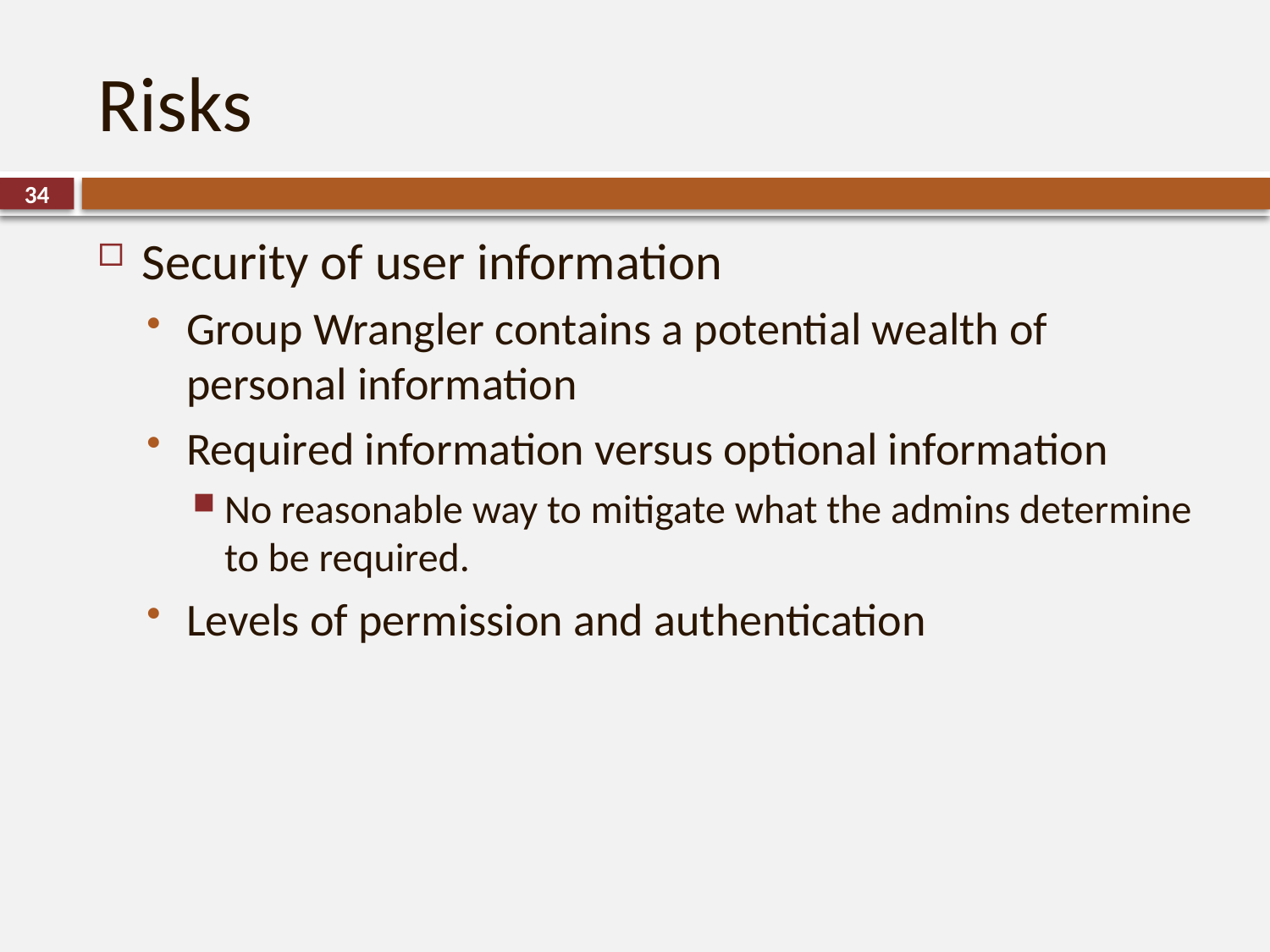

# Risks
34
Security of user information
Group Wrangler contains a potential wealth of personal information
Required information versus optional information
No reasonable way to mitigate what the admins determine to be required.
Levels of permission and authentication